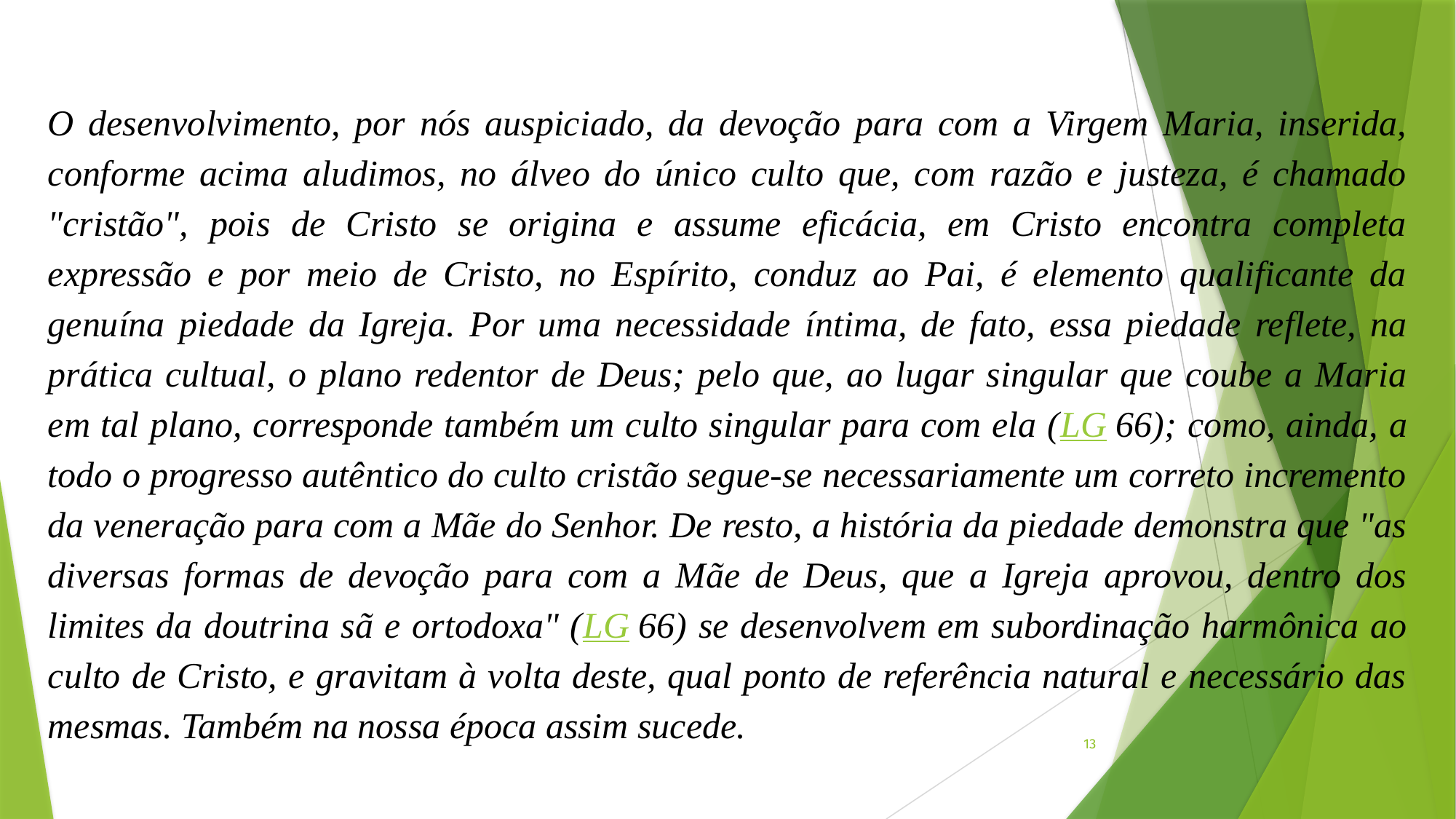

O desenvolvimento, por nós auspiciado, da devoção para com a Virgem Maria, inserida, conforme acima aludimos, no álveo do único culto que, com razão e justeza, é chamado "cristão", pois de Cristo se origina e assume eficácia, em Cristo encontra completa expressão e por meio de Cristo, no Espírito, conduz ao Pai, é elemento qualificante da genuína piedade da Igreja. Por uma necessidade íntima, de fato, essa piedade reflete, na prática cultual, o plano redentor de Deus; pelo que, ao lugar singular que coube a Maria em tal plano, corresponde também um culto singular para com ela (LG 66); como, ainda, a todo o progresso autêntico do culto cristão segue-se necessariamente um correto incremento da veneração para com a Mãe do Senhor. De resto, a história da piedade demonstra que "as diversas formas de devoção para com a Mãe de Deus, que a Igreja aprovou, dentro dos limites da doutrina sã e ortodoxa" (LG 66) se desenvolvem em subordinação harmônica ao culto de Cristo, e gravitam à volta deste, qual ponto de referência natural e necessário das mesmas. Também na nossa época assim sucede.
13